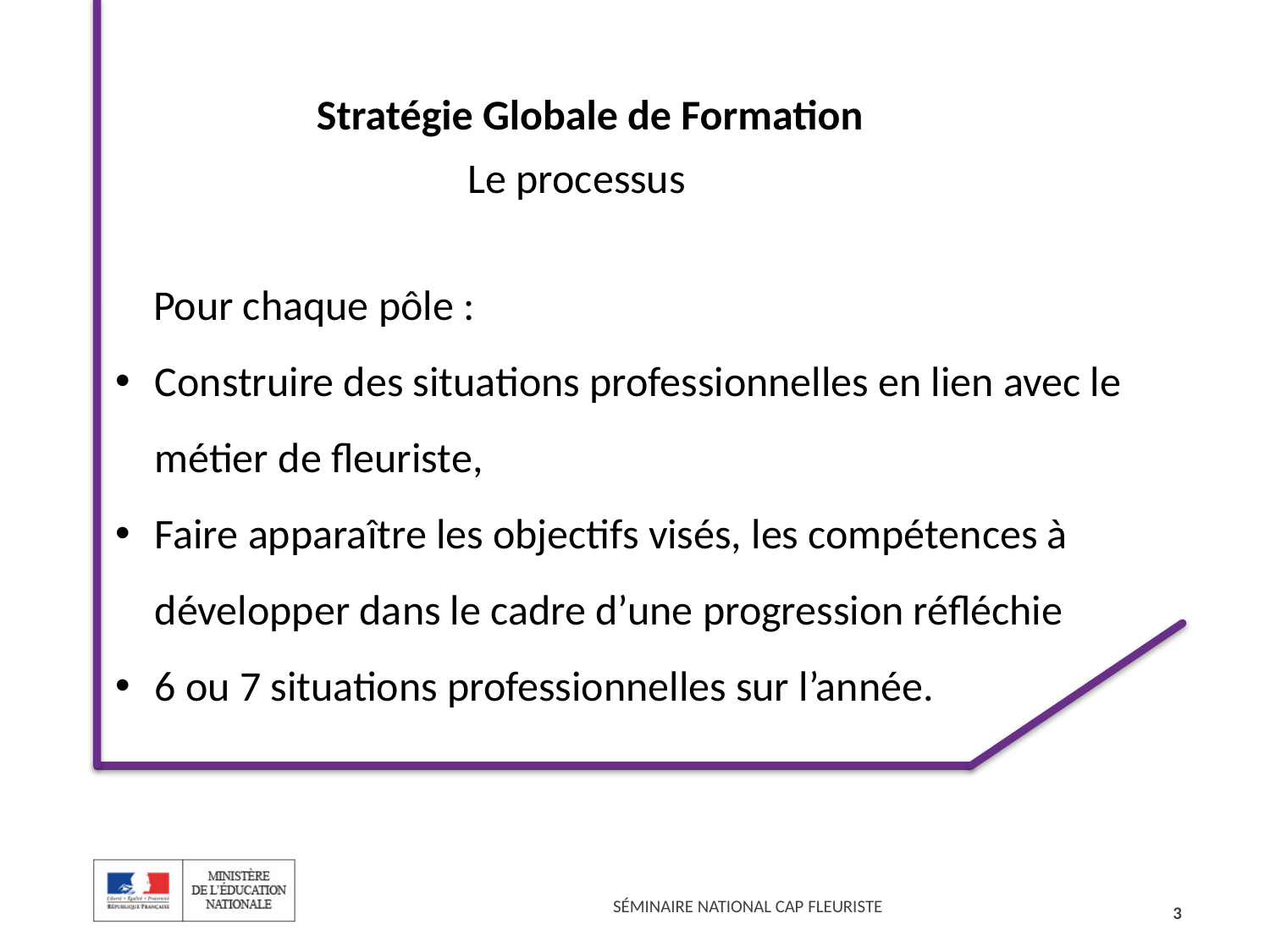

Stratégie Globale de Formation
                                     Le processus

    Pour chaque pôle :
Construire des situations professionnelles en lien avec le métier de fleuriste,
Faire apparaître les objectifs visés, les compétences à développer dans le cadre d’une progression réfléchie
6 ou 7 situations professionnelles sur l’année.

3